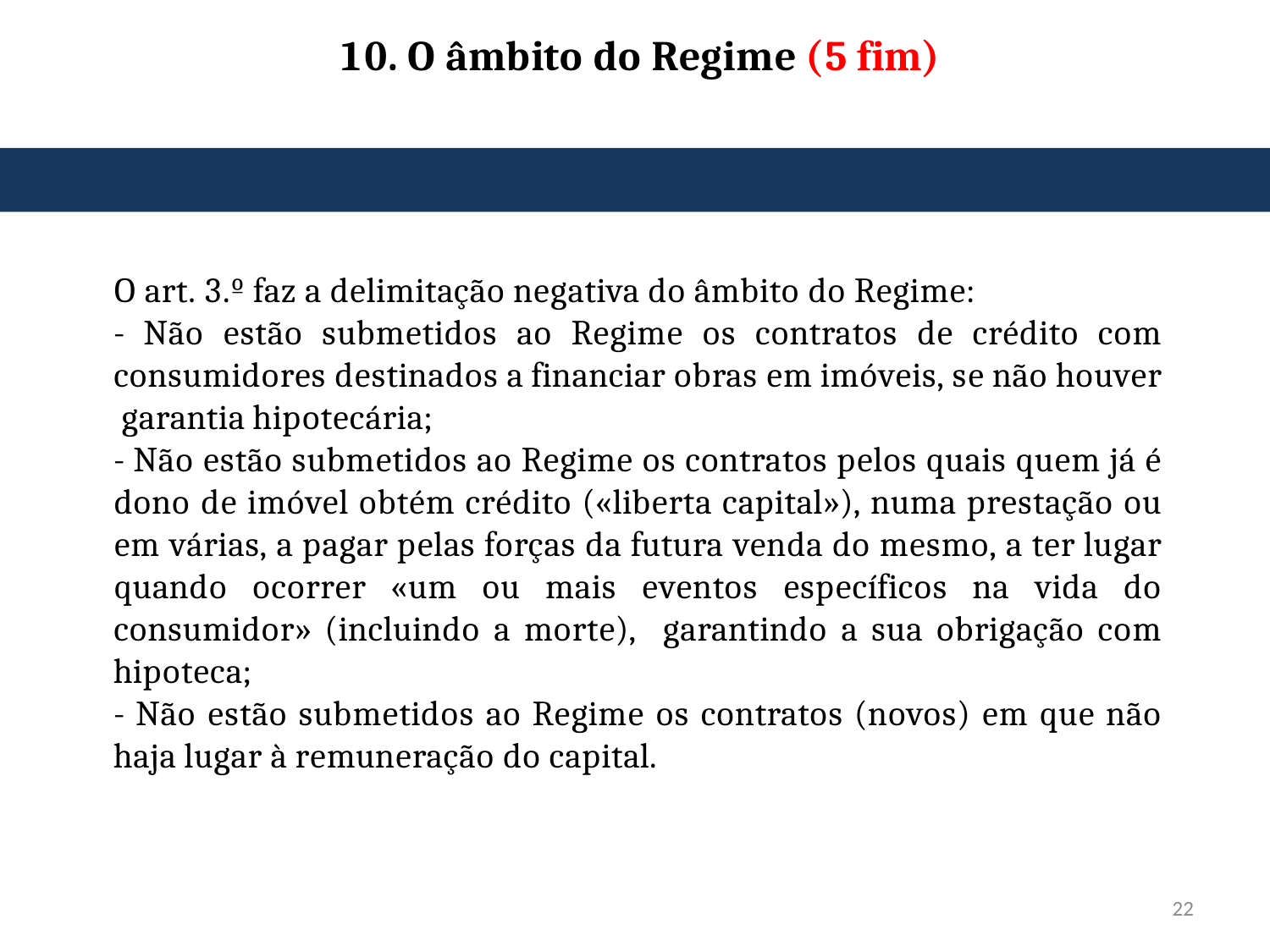

# 10. O âmbito do Regime (5 fim)

O art. 3.º faz a delimitação negativa do âmbito do Regime:
- Não estão submetidos ao Regime os contratos de crédito com consumidores destinados a financiar obras em imóveis, se não houver  garantia hipotecária;
- Não estão submetidos ao Regime os contratos pelos quais quem já é dono de imóvel obtém crédito («liberta capital»), numa prestação ou em várias, a pagar pelas forças da futura venda do mesmo, a ter lugar quando ocorrer «um ou mais eventos específicos na vida do consumidor» (incluindo a morte),  garantindo a sua obrigação com hipoteca;
- Não estão submetidos ao Regime os contratos (novos) em que não haja lugar à remuneração do capital.

22